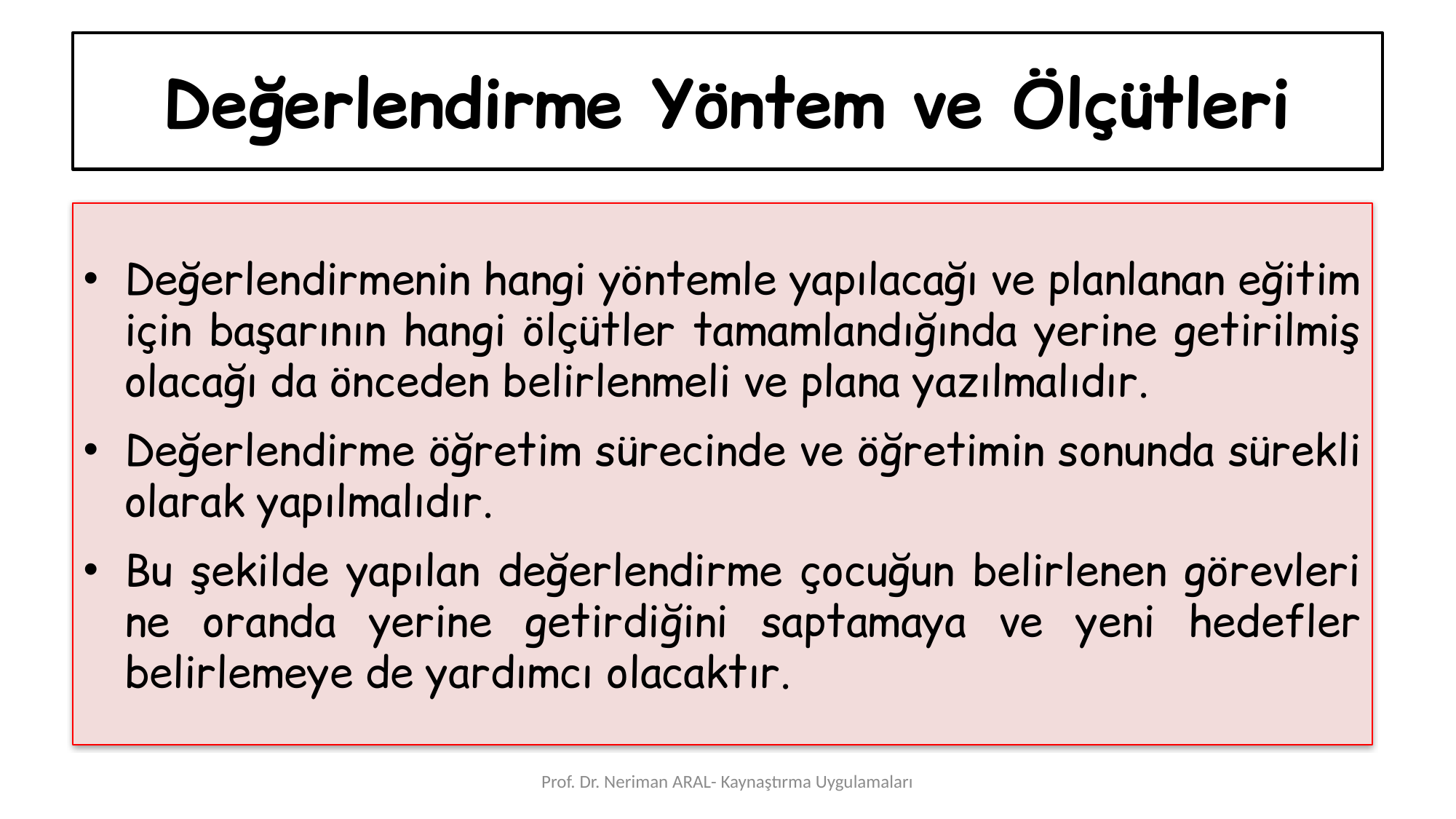

# Değerlendirme Yöntem ve Ölçütleri
Değerlendirmenin hangi yöntemle yapılacağı ve planlanan eğitim için başarının hangi ölçütler tamamlandığında yerine getirilmiş olacağı da önceden belirlenmeli ve plana yazılmalıdır.
Değerlendirme öğretim sürecinde ve öğretimin sonunda sürekli olarak yapılmalıdır.
Bu şekilde yapılan değerlendirme çocuğun belirlenen görevleri ne oranda yerine getirdiğini saptamaya ve yeni hedefler belirlemeye de yardımcı olacaktır.
Prof. Dr. Neriman ARAL- Kaynaştırma Uygulamaları